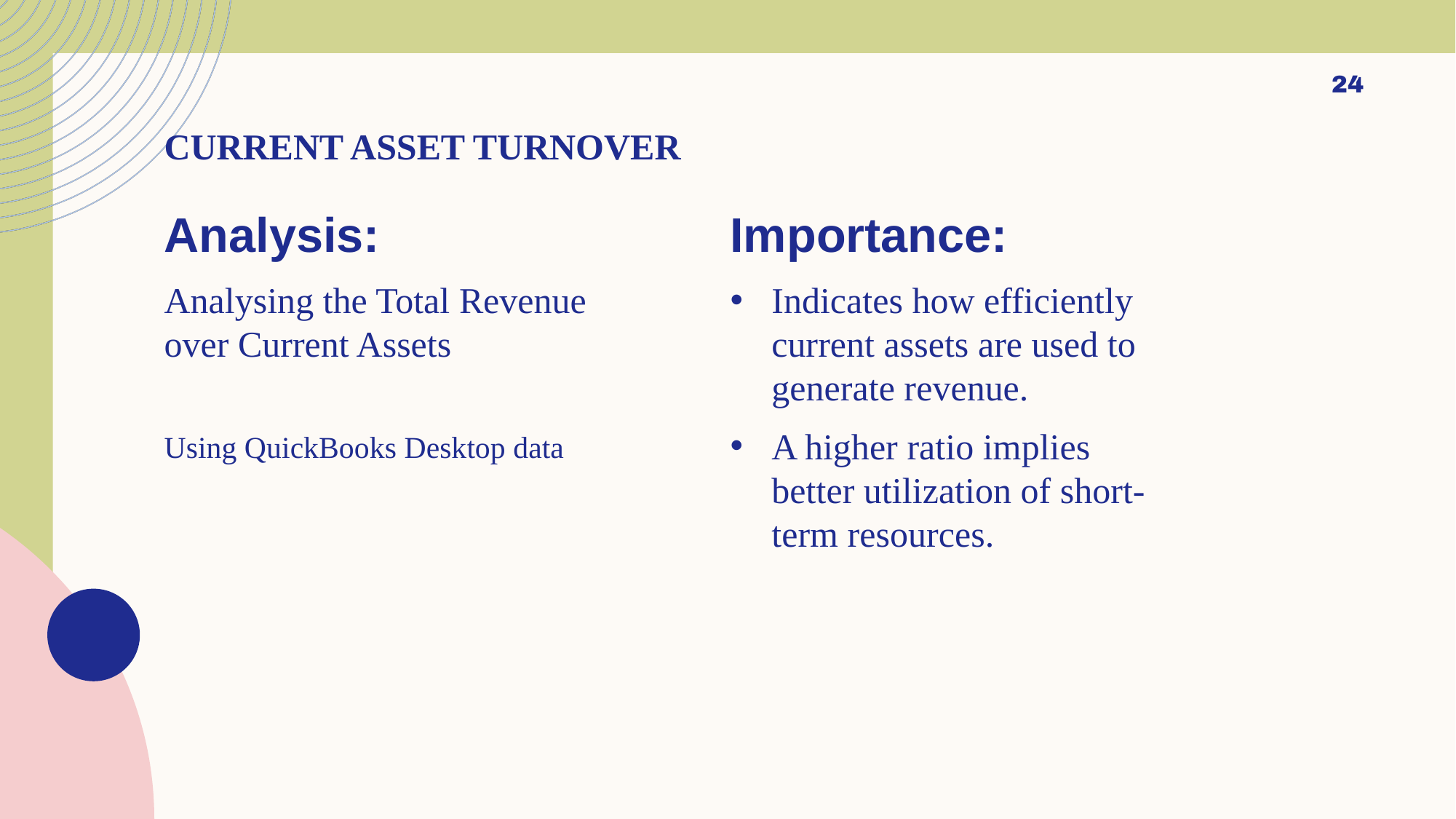

24
# Current Asset Turnover
Analysis:
Analysing the Total Revenue over Current Assets

Using QuickBooks Desktop data
Importance:
Indicates how efficiently current assets are used to generate revenue.
A higher ratio implies better utilization of short-term resources.